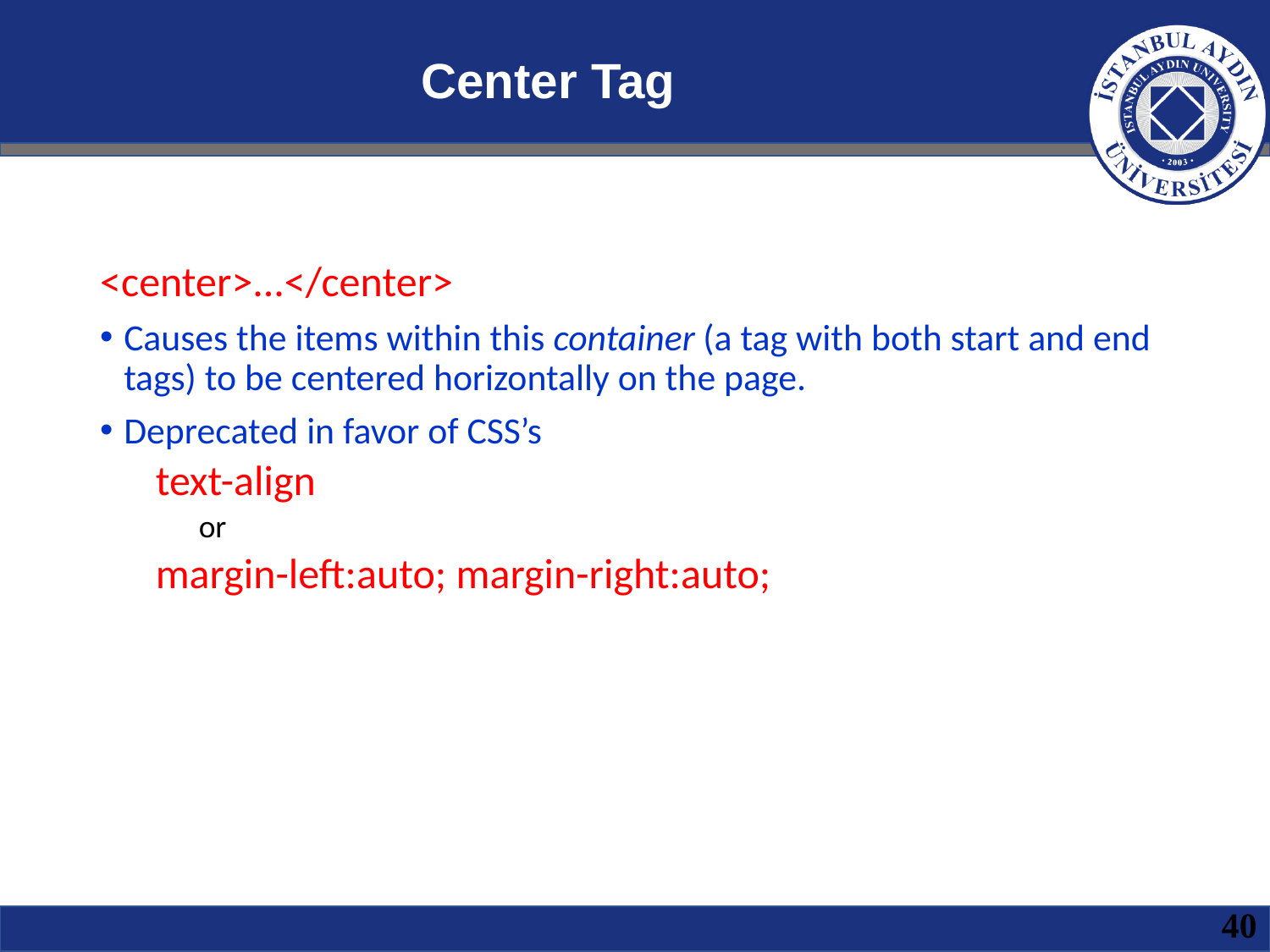

# Center Tag
<center>...</center>
Causes the items within this container (a tag with both start and end tags) to be centered horizontally on the page.
Deprecated in favor of CSS’s
text-align
      or
margin-left:auto; margin-right:auto;

40